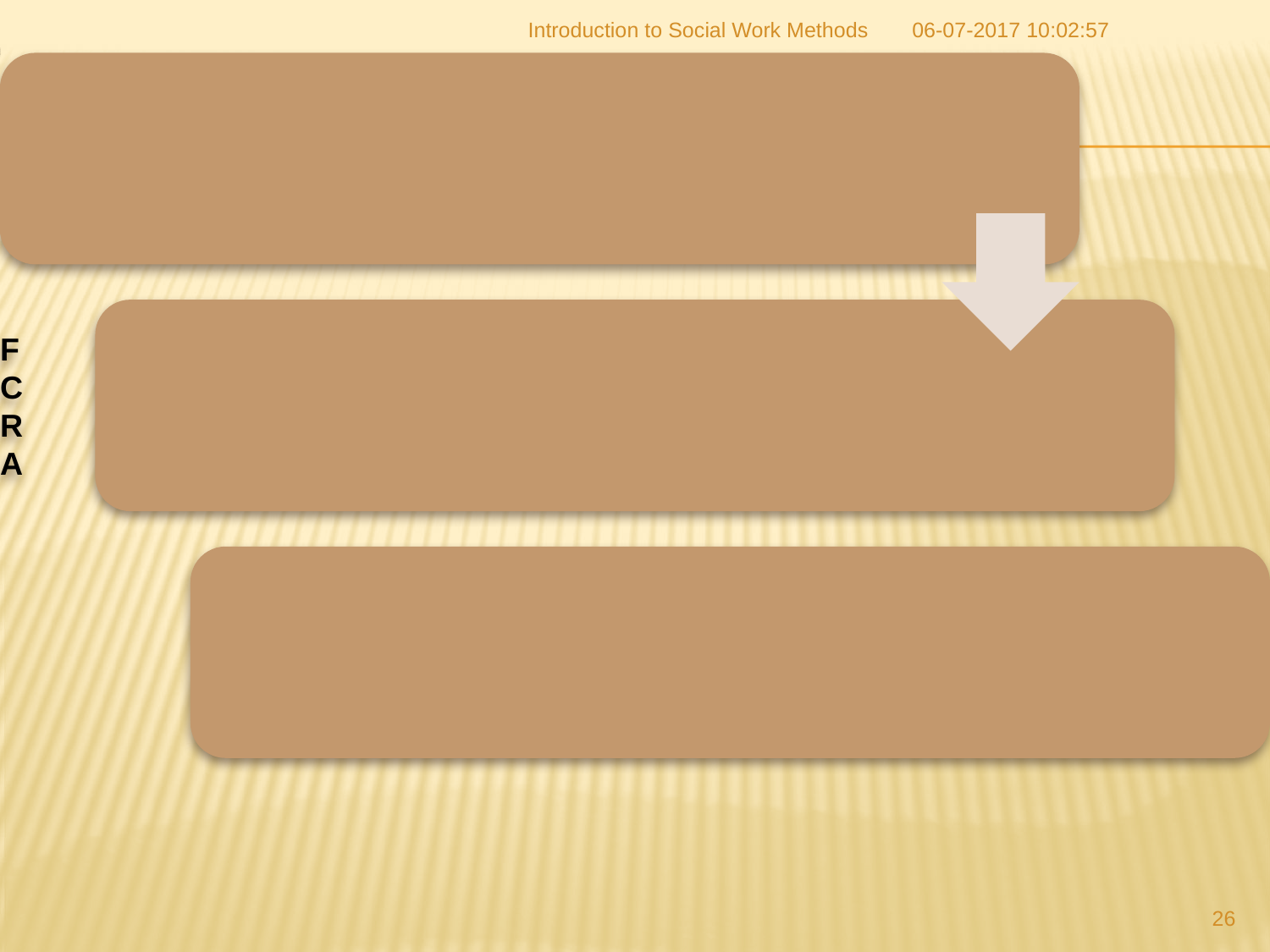

Introduction to Social Work Methods
06-07-2017 10:02:57
FCRA
26